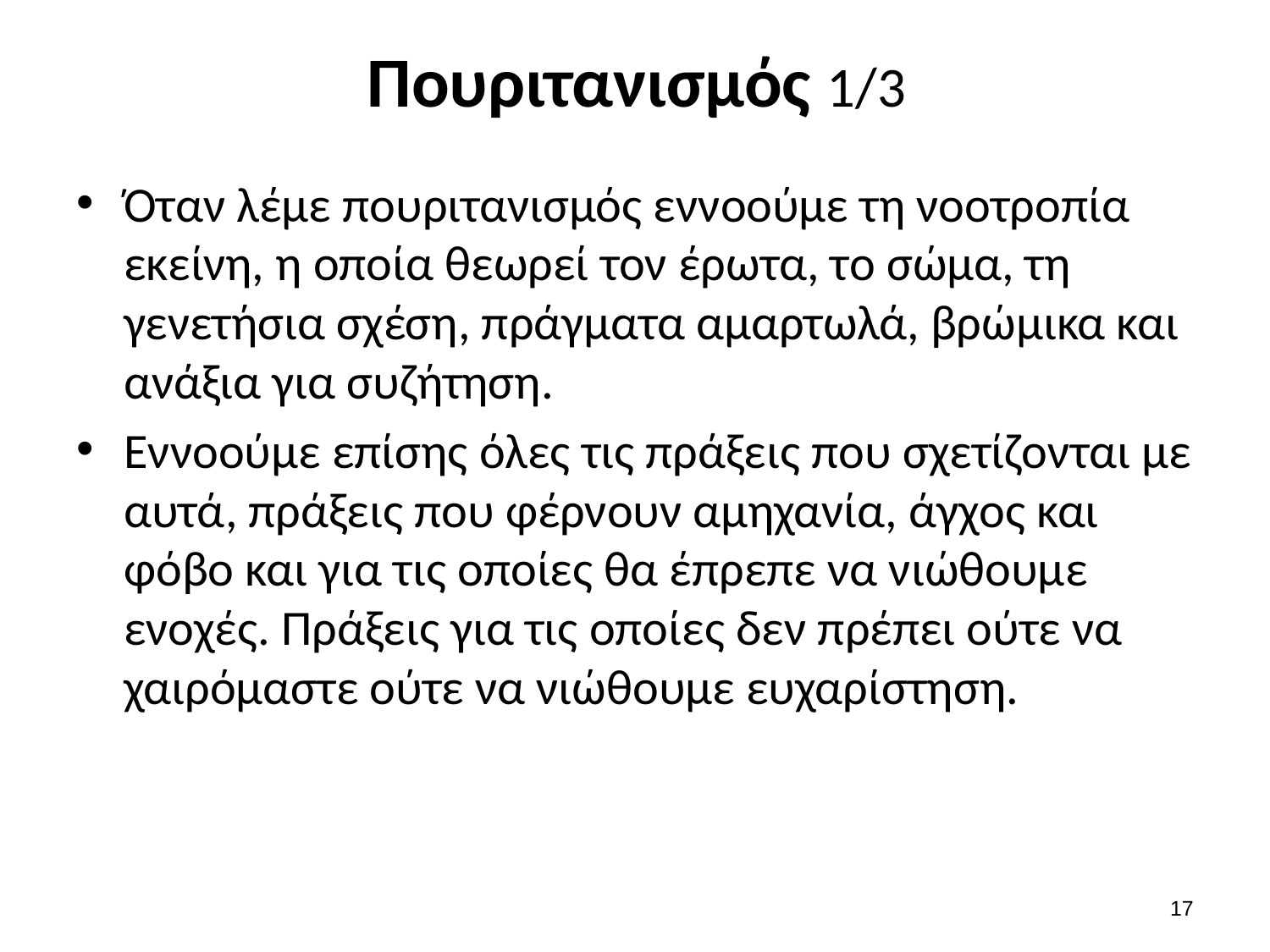

# Πουριτανισμός 1/3
Όταν λέμε πουριτανισμός εννοούμε τη νοοτροπία εκείνη, η οποία θεωρεί τον έρωτα, το σώμα, τη γενετήσια σχέση, πράγματα αμαρτωλά, βρώμικα και ανάξια για συζήτηση.
Εννοούμε επίσης όλες τις πράξεις που σχετίζονται με αυτά, πράξεις που φέρνουν αμηχανία, άγχος και φόβο και για τις οποίες θα έπρεπε να νιώθουμε ενοχές. Πράξεις για τις οποίες δεν πρέπει ούτε να χαιρόμαστε ούτε να νιώθουμε ευχαρίστηση.
17